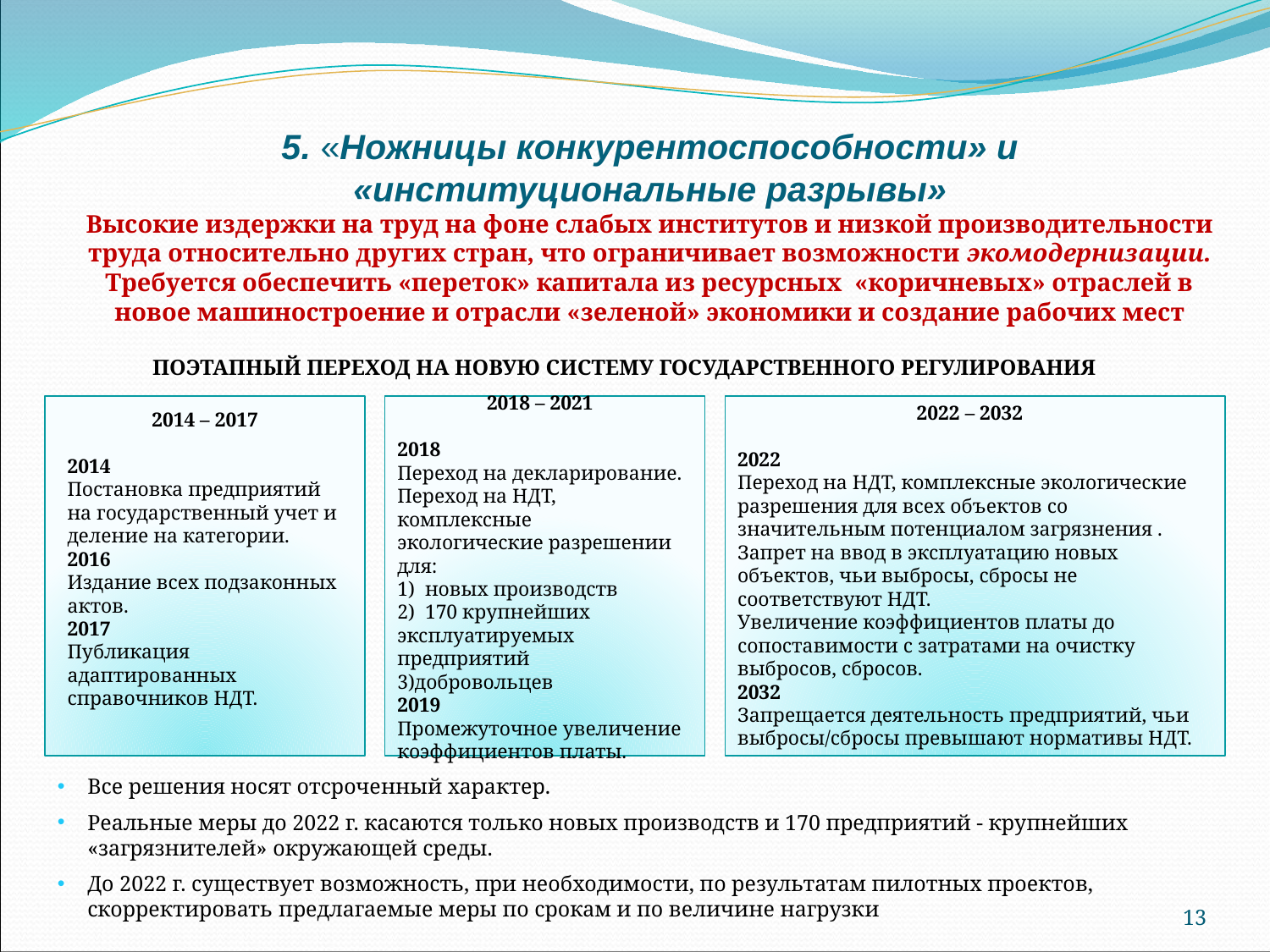

# 5. «Ножницы конкурентоспособности» и «институциональные разрывы» Высокие издержки на труд на фоне слабых институтов и низкой производительности труда относительно других стран, что ограничивает возможности экомодернизации. Требуется обеспечить «переток» капитала из ресурсных  «коричневых» отраслей в новое машиностроение и отрасли «зеленой» экономики и создание рабочих мест
ПОЭТАПНЫЙ ПЕРЕХОД НА НОВУЮ СИСТЕМУ ГОСУДАРСТВЕННОГО РЕГУЛИРОВАНИЯ

2022 – 2032

2022
Переход на НДТ, комплексные экологические разрешения для всех объектов со значительным потенциалом загрязнения .
Запрет на ввод в эксплуатацию новых объектов, чьи выбросы, сбросы не соответствуют НДТ.
Увеличение коэффициентов платы до сопоставимости с затратами на очистку выбросов, сбросов.
2032
Запрещается деятельность предприятий, чьи выбросы/сбросы превышают нормативы НДТ.
2018 – 2021

2018
Переход на декларирование.
Переход на НДТ, комплексные экологические разрешении для:
1)  новых производств
2)  170 крупнейших эксплуатируемых предприятий
3)добровольцев
2019
Промежуточное увеличение коэффициентов платы.
2014 – 2017

2014
Постановка предприятий на государственный учет и деление на категории.
2016
Издание всех подзаконных актов.
2017
Публикация адаптированных справочников НДТ.
Все решения носят отсроченный характер.
Реальные меры до 2022 г. касаются только новых производств и 170 предприятий - крупнейших «загрязнителей» окружающей среды.
До 2022 г. существует возможность, при необходимости, по результатам пилотных проектов, скорректировать предлагаемые меры по срокам и по величине нагрузки
13